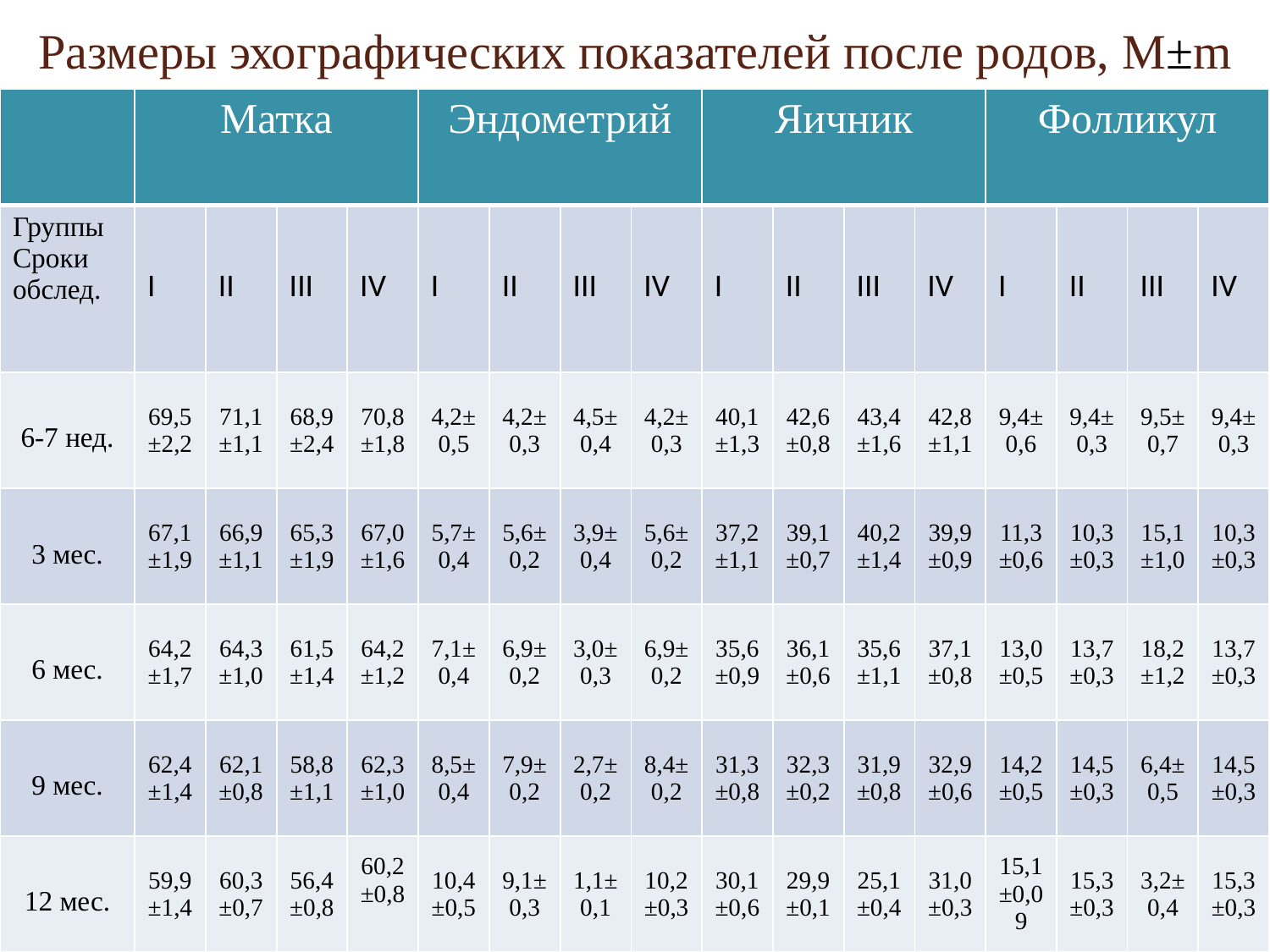

# Размеры эхографических показателей после родов, M±m
|  | Матка |  |  |  | Эндометрий |  |  |  | Яичник |  |  |  | Фолликул |  |  |  |
| --- | --- | --- | --- | --- | --- | --- | --- | --- | --- | --- | --- | --- | --- | --- | --- | --- |
| Группы Сроки обслед. | I | II | III | IV | I | II | III | IV | I | II | III | IV | I | II | III | IV |
| 6-7 нед. | 69,5±2,2 | 71,1±1,1 | 68,9±2,4 | 70,8±1,8 | 4,2±0,5 | 4,2±0,3 | 4,5±0,4 | 4,2±0,3 | 40,1±1,3 | 42,6±0,8 | 43,4±1,6 | 42,8±1,1 | 9,4±0,6 | 9,4±0,3 | 9,5±0,7 | 9,4±0,3 |
| 3 мес. | 67,1±1,9 | 66,9±1,1 | 65,3±1,9 | 67,0±1,6 | 5,7±0,4 | 5,6±0,2 | 3,9±0,4 | 5,6±0,2 | 37,2±1,1 | 39,1±0,7 | 40,2±1,4 | 39,9±0,9 | 11,3±0,6 | 10,3±0,3 | 15,1±1,0 | 10,3±0,3 |
| 6 мес. | 64,2±1,7 | 64,3±1,0 | 61,5±1,4 | 64,2±1,2 | 7,1±0,4 | 6,9±0,2 | 3,0±0,3 | 6,9±0,2 | 35,6±0,9 | 36,1±0,6 | 35,6±1,1 | 37,1±0,8 | 13,0±0,5 | 13,7±0,3 | 18,2±1,2 | 13,7±0,3 |
| 9 мес. | 62,4±1,4 | 62,1±0,8 | 58,8±1,1 | 62,3±1,0 | 8,5±0,4 | 7,9±0,2 | 2,7±0,2 | 8,4±0,2 | 31,3±0,8 | 32,3±0,2 | 31,9±0,8 | 32,9±0,6 | 14,2±0,5 | 14,5±0,3 | 6,4±0,5 | 14,5±0,3 |
| 12 мес. | 59,9±1,4 | 60,3±0,7 | 56,4±0,8 | 60,2±0,8 | 10,4±0,5 | 9,1±0,3 | 1,1±0,1 | 10,2±0,3 | 30,1±0,6 | 29,9±0,1 | 25,1±0,4 | 31,0±0,3 | 15,1±0,09 | 15,3±0,3 | 3,2±0,4 | 15,3±0,3 |